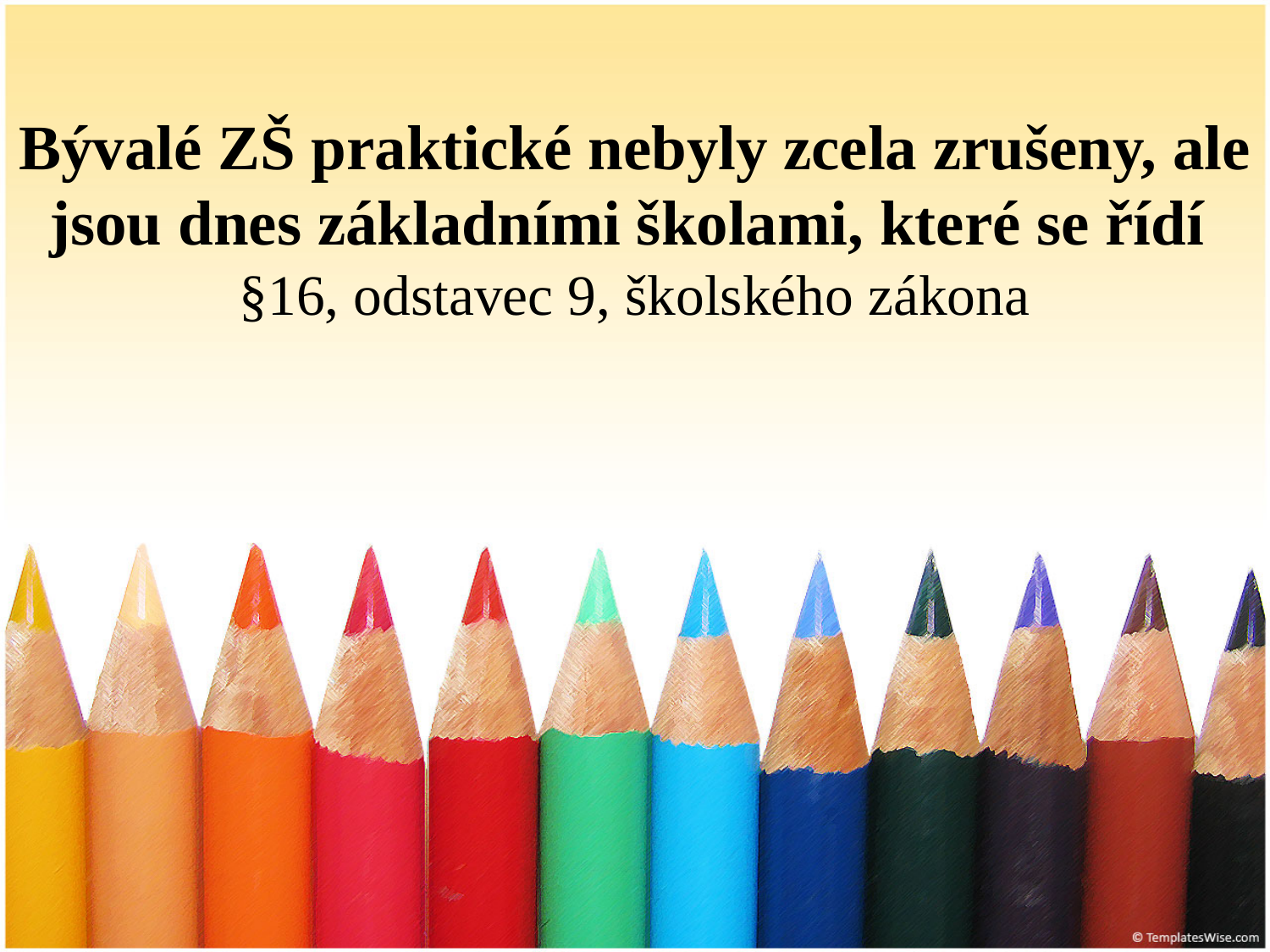

# Bývalé ZŠ praktické nebyly zcela zrušeny, ale jsou dnes základními školami, které se řídí §16, odstavec 9, školského zákona